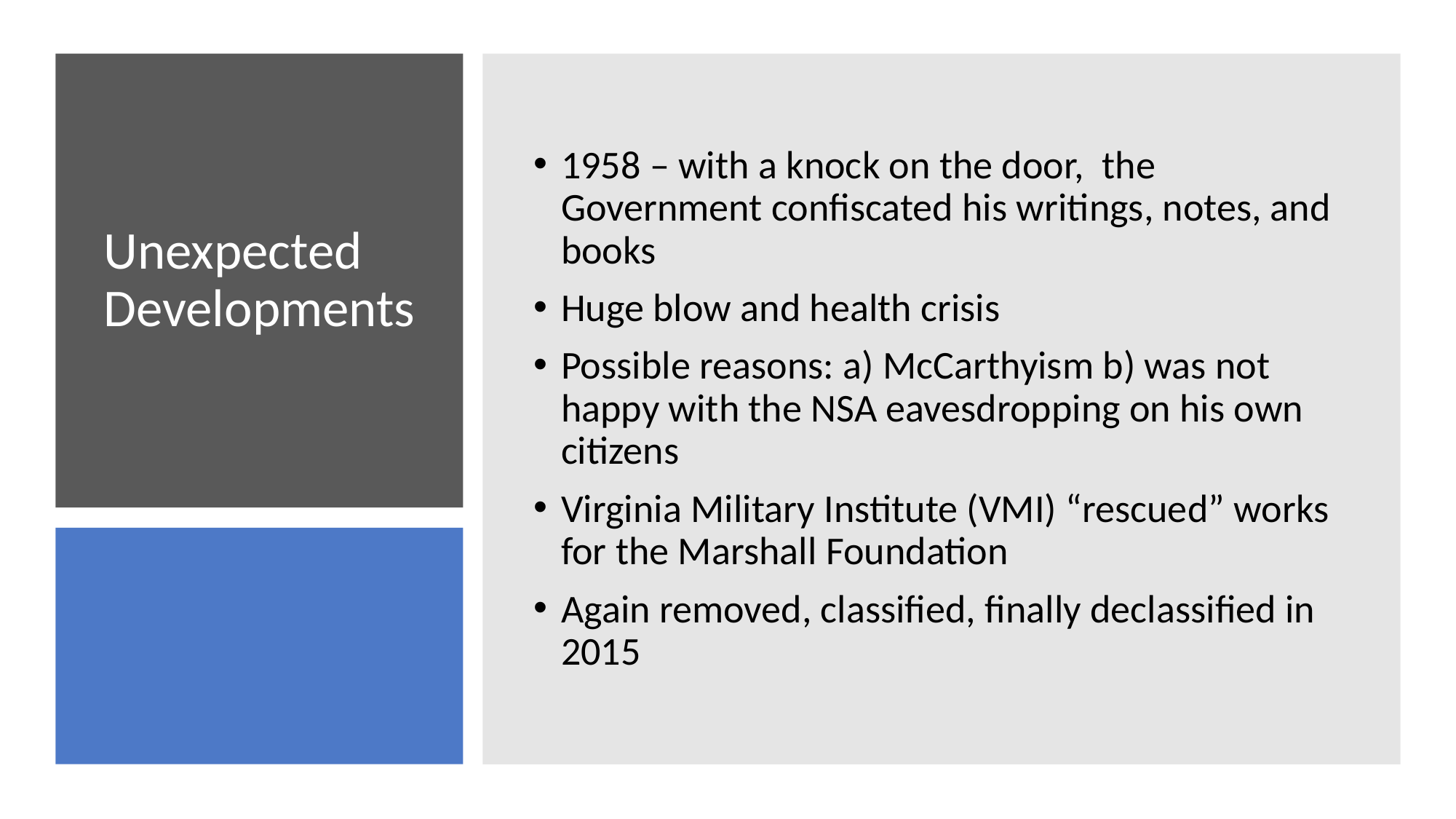

1958 – with a knock on the door,  the Government confiscated his writings, notes, and books
Huge blow and health crisis
Possible reasons: a) McCarthyism b) was not happy with the NSA eavesdropping on his own citizens
Virginia Military Institute (VMI) “rescued” works for the Marshall Foundation
Again removed, classified, finally declassified in 2015
# Unexpected  Developments